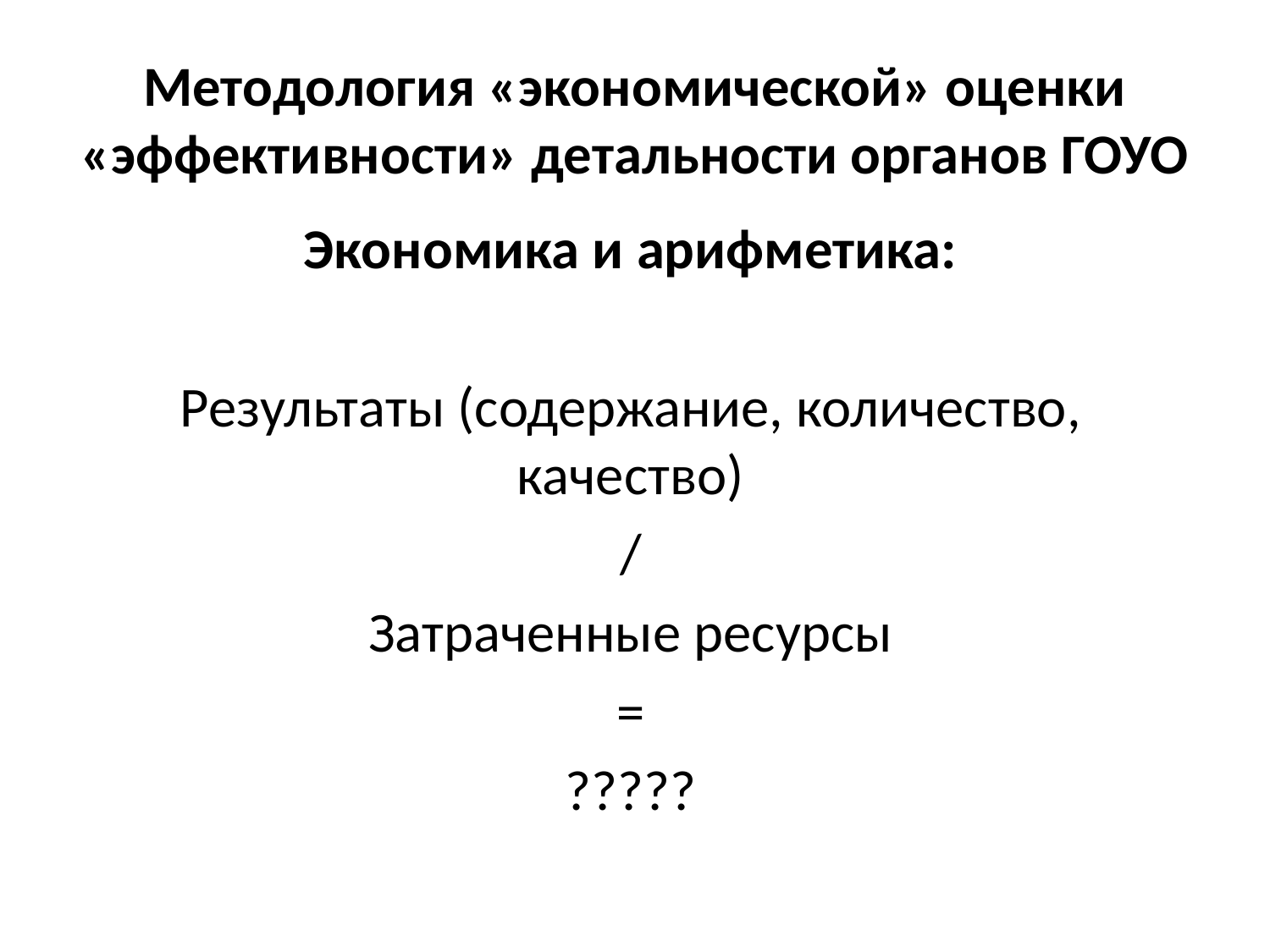

# Методология «экономической» оценки «эффективности» детальности органов ГОУО
Экономика и арифметика:

Результаты (содержание, количество, качество)
/
Затраченные ресурсы
=
?????